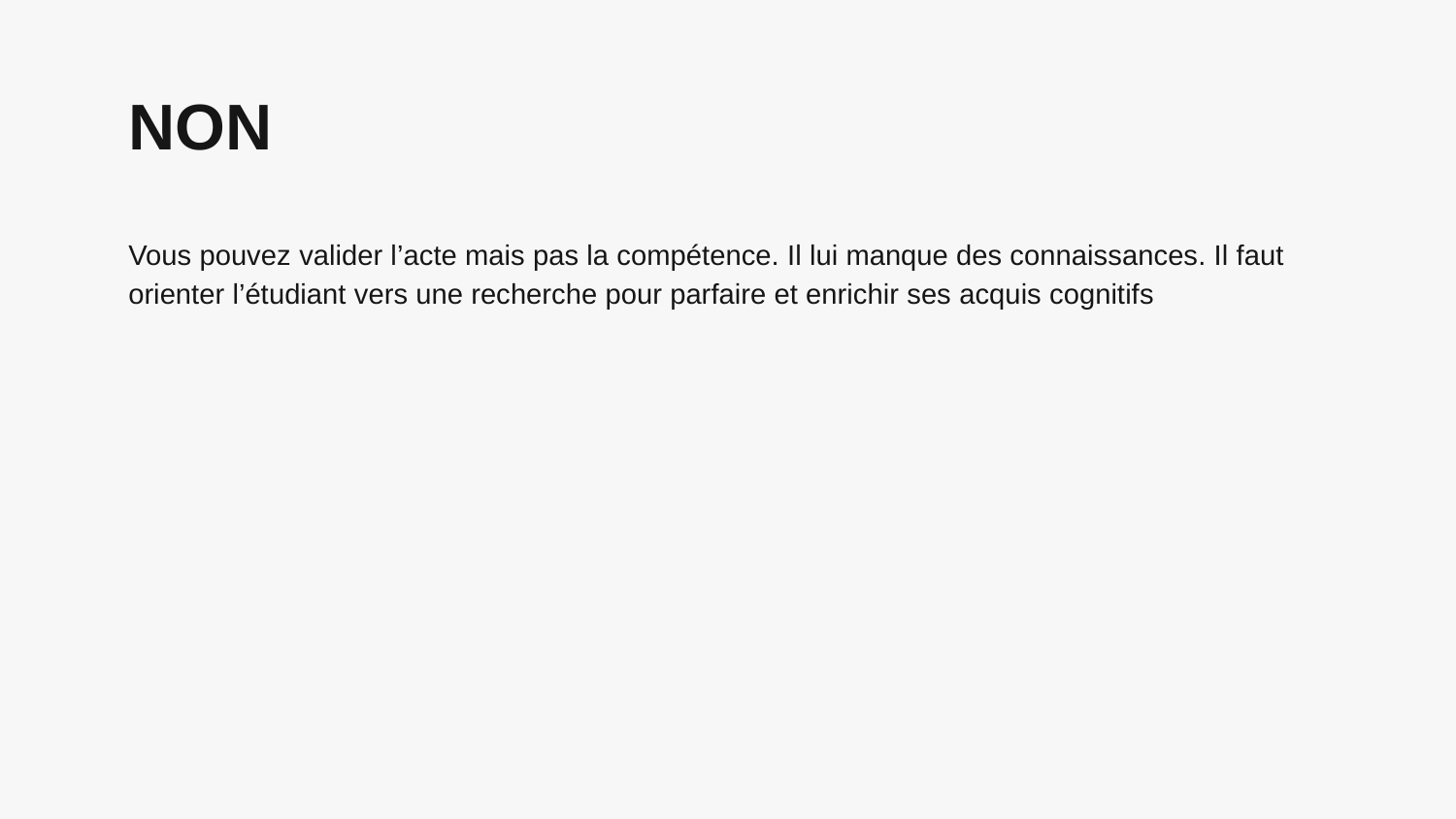

# NON

Vous pouvez valider l’acte mais pas la compétence. Il lui manque des connaissances. Il faut orienter l’étudiant vers une recherche pour parfaire et enrichir ses acquis cognitifs